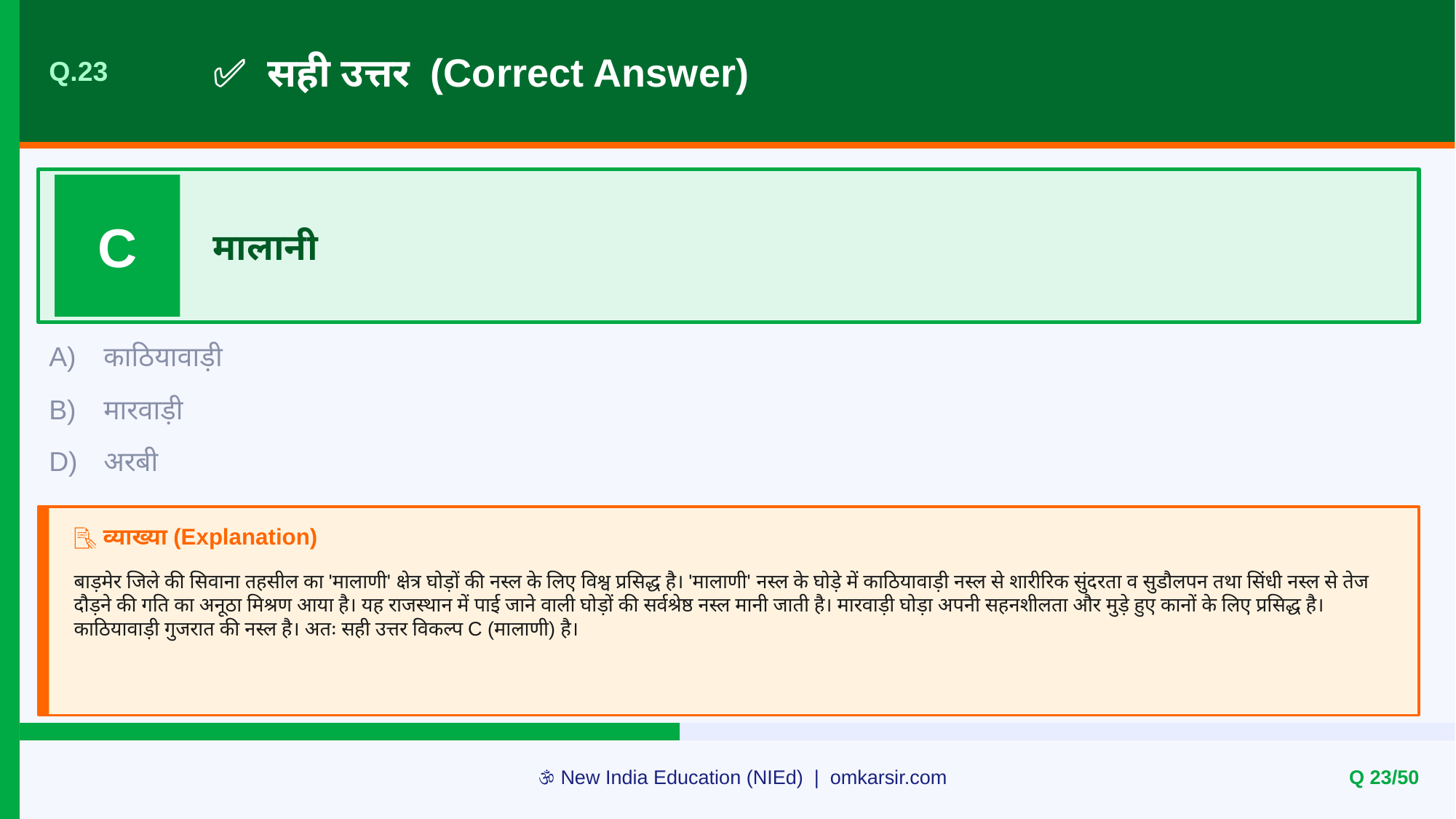

✅  सही उत्तर  (Correct Answer)
Q.23

C
मालानी
A)
काठियावाड़ी
B)
मारवाड़ी
D)
अरबी

📝 व्याख्या (Explanation)
बाड़मेर जिले की सिवाना तहसील का 'मालाणी' क्षेत्र घोड़ों की नस्ल के लिए विश्व प्रसिद्ध है। 'मालाणी' नस्ल के घोड़े में काठियावाड़ी नस्ल से शारीरिक सुंदरता व सुडौलपन तथा सिंधी नस्ल से तेज दौड़ने की गति का अनूठा मिश्रण आया है। यह राजस्थान में पाई जाने वाली घोड़ों की सर्वश्रेष्ठ नस्ल मानी जाती है। मारवाड़ी घोड़ा अपनी सहनशीलता और मुड़े हुए कानों के लिए प्रसिद्ध है। काठियावाड़ी गुजरात की नस्ल है। अतः सही उत्तर विकल्प C (मालाणी) है।

🕉️ New India Education (NIEd)  |  omkarsir.com
Q 23/50